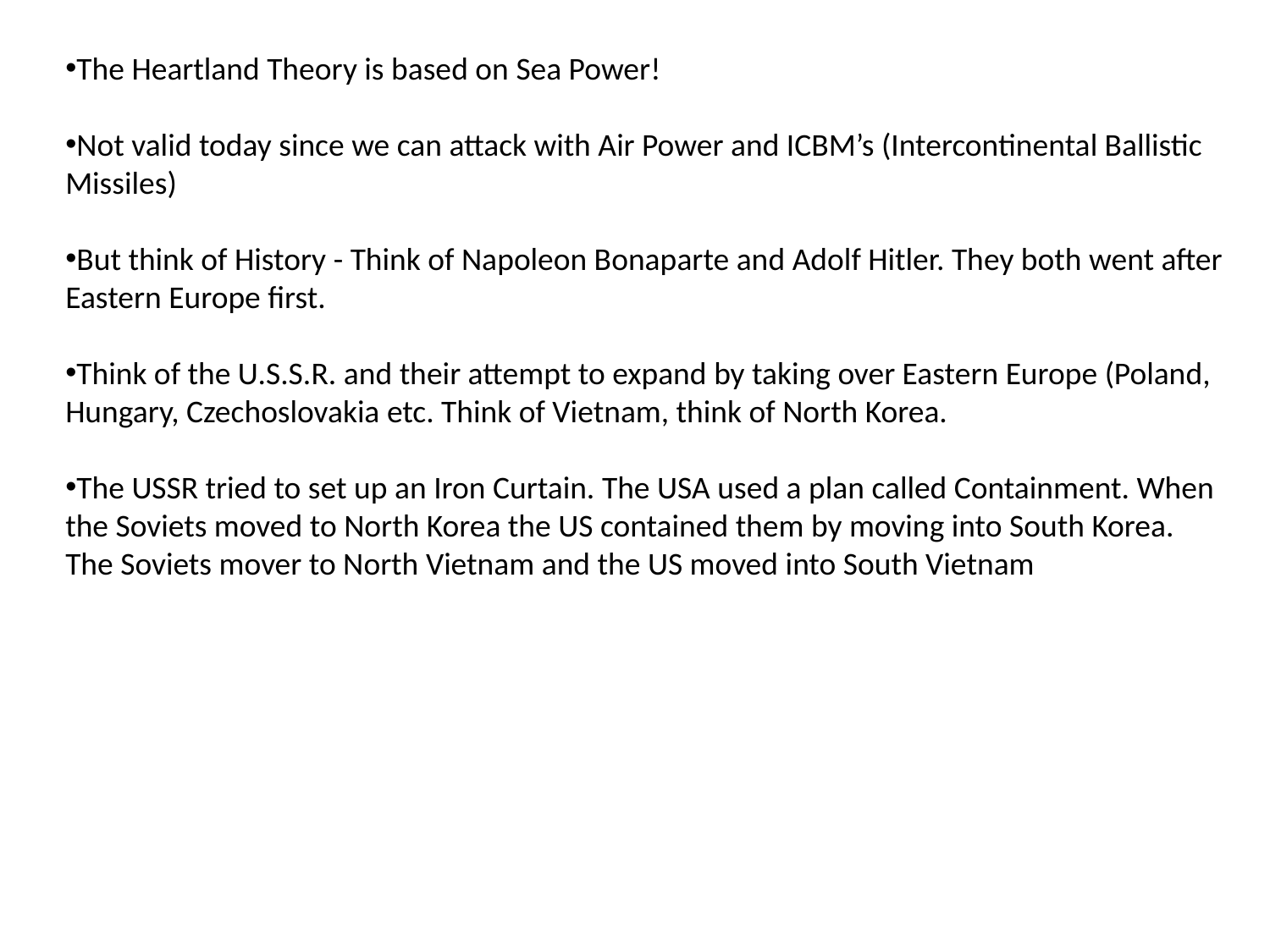

The Heartland Theory is based on Sea Power!

Not valid today since we can attack with Air Power and ICBM’s (Intercontinental Ballistic Missiles)

But think of History - Think of Napoleon Bonaparte and Adolf Hitler. They both went after Eastern Europe first.

Think of the U.S.S.R. and their attempt to expand by taking over Eastern Europe (Poland, Hungary, Czechoslovakia etc. Think of Vietnam, think of North Korea.

The USSR tried to set up an Iron Curtain. The USA used a plan called Containment. When the Soviets moved to North Korea the US contained them by moving into South Korea. The Soviets mover to North Vietnam and the US moved into South Vietnam